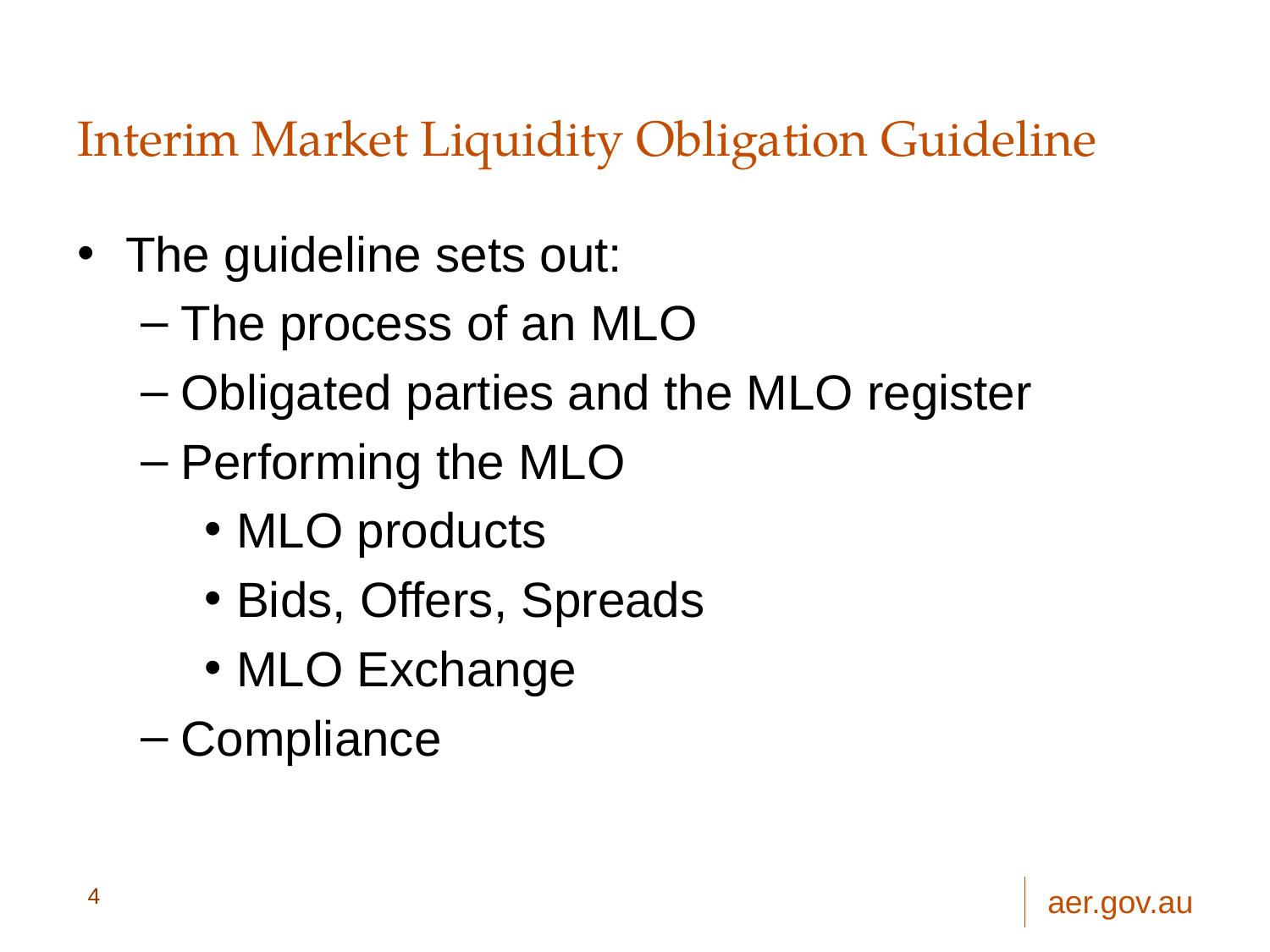

# Interim Market Liquidity Obligation Guideline
The guideline sets out:
The process of an MLO
Obligated parties and the MLO register
Performing the MLO
MLO products
Bids, Offers, Spreads
MLO Exchange
Compliance